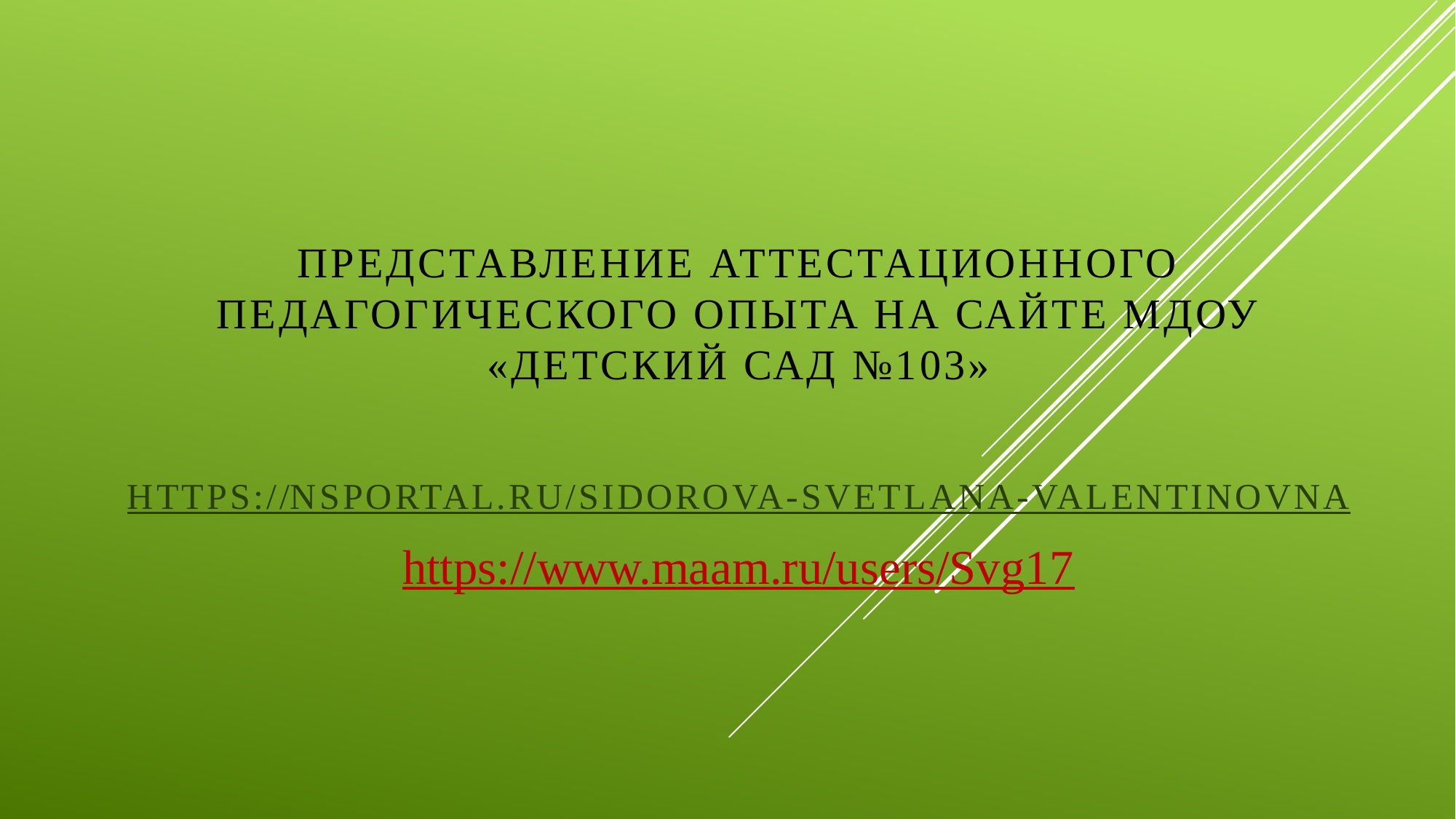

Представление аттестационного педагогического опыта на сайте МДОУ «Детский сад №103»

https://nsportal.ru/sidorova-svetlana-valentinovna
https://www.maam.ru/users/Svg17